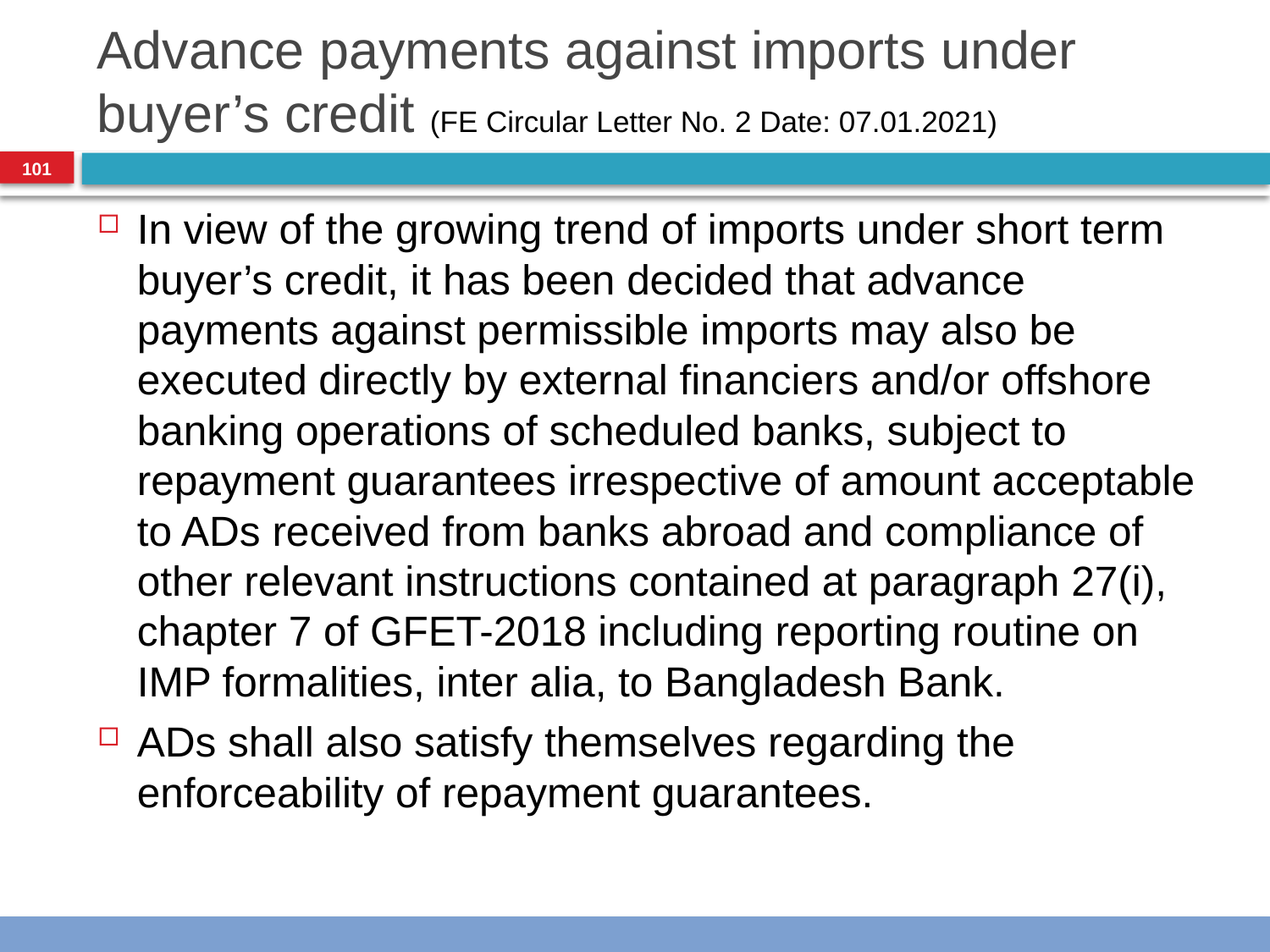

# Advance payments against imports under buyer’s credit (FE Circular Letter No. 2 Date: 07.01.2021)
101
In view of the growing trend of imports under short term buyer’s credit, it has been decided that advance payments against permissible imports may also be executed directly by external financiers and/or offshore banking operations of scheduled banks, subject to repayment guarantees irrespective of amount acceptable to ADs received from banks abroad and compliance of other relevant instructions contained at paragraph 27(i), chapter 7 of GFET-2018 including reporting routine on IMP formalities, inter alia, to Bangladesh Bank.
ADs shall also satisfy themselves regarding the enforceability of repayment guarantees.